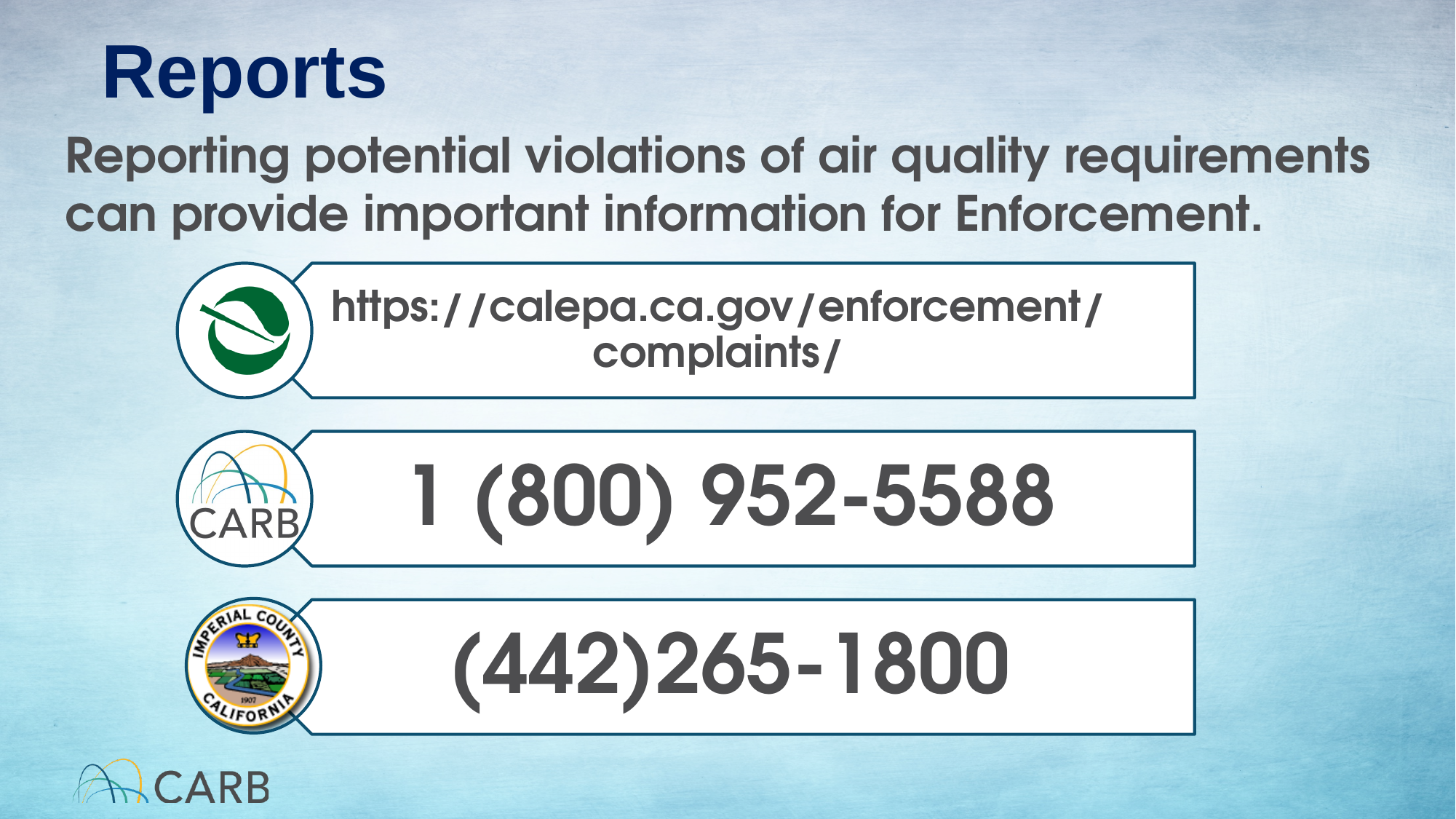

# Reports
Reporting potential violations of air quality requirements can provide important information for Enforcement.
https://calepa.ca.gov/enforcement/complaints/
1 (800) 952-5588
(442)265-1800